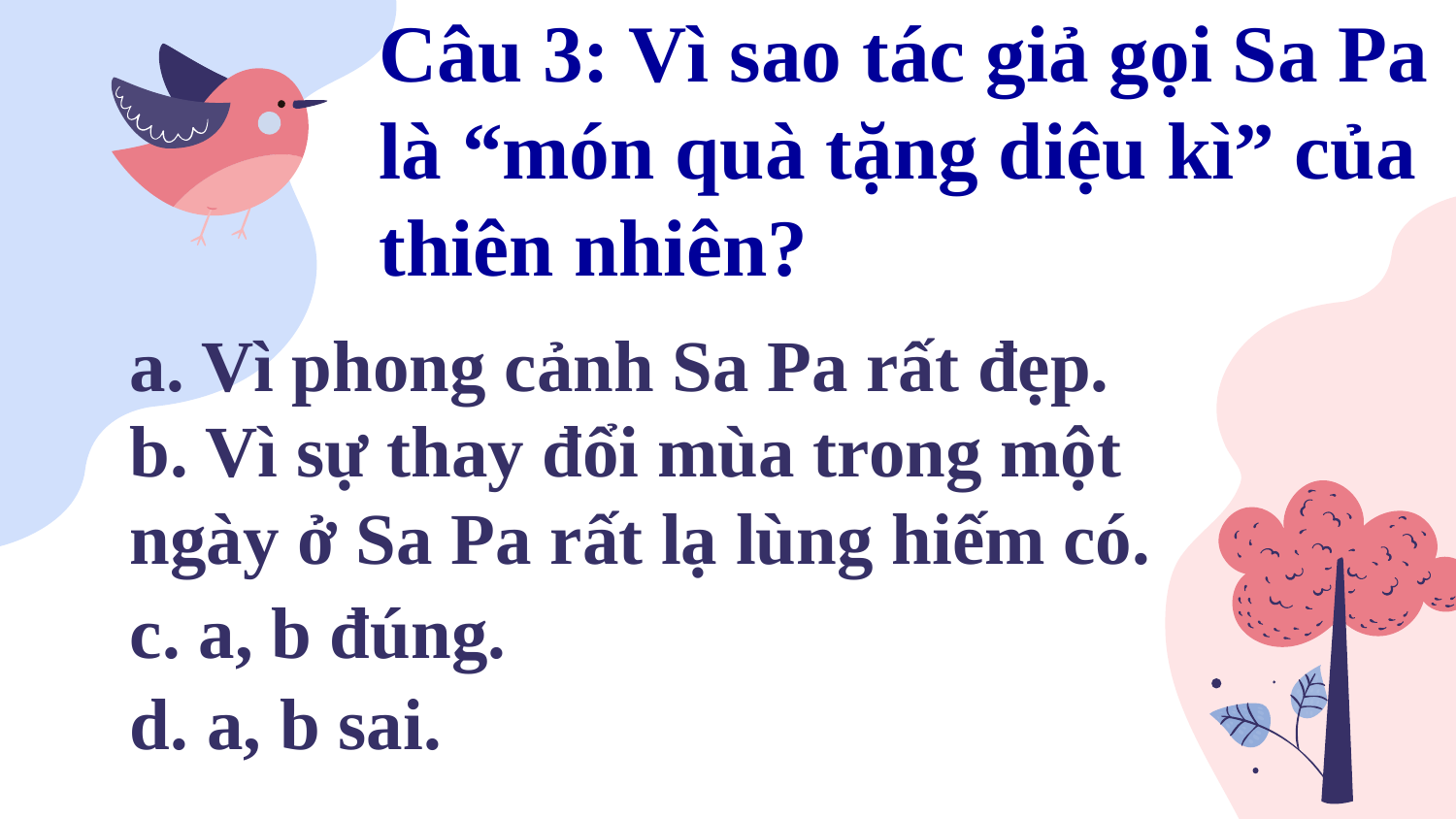

Câu 3: Vì sao tác giả gọi Sa Pa là “món quà tặng diệu kì” của thiên nhiên?

a. Vì phong cảnh Sa Pa rất đẹp.
b. Vì sự thay đổi mùa trong một ngày ở Sa Pa rất lạ lùng hiếm có.

c. a, b đúng.

d. a, b sai.